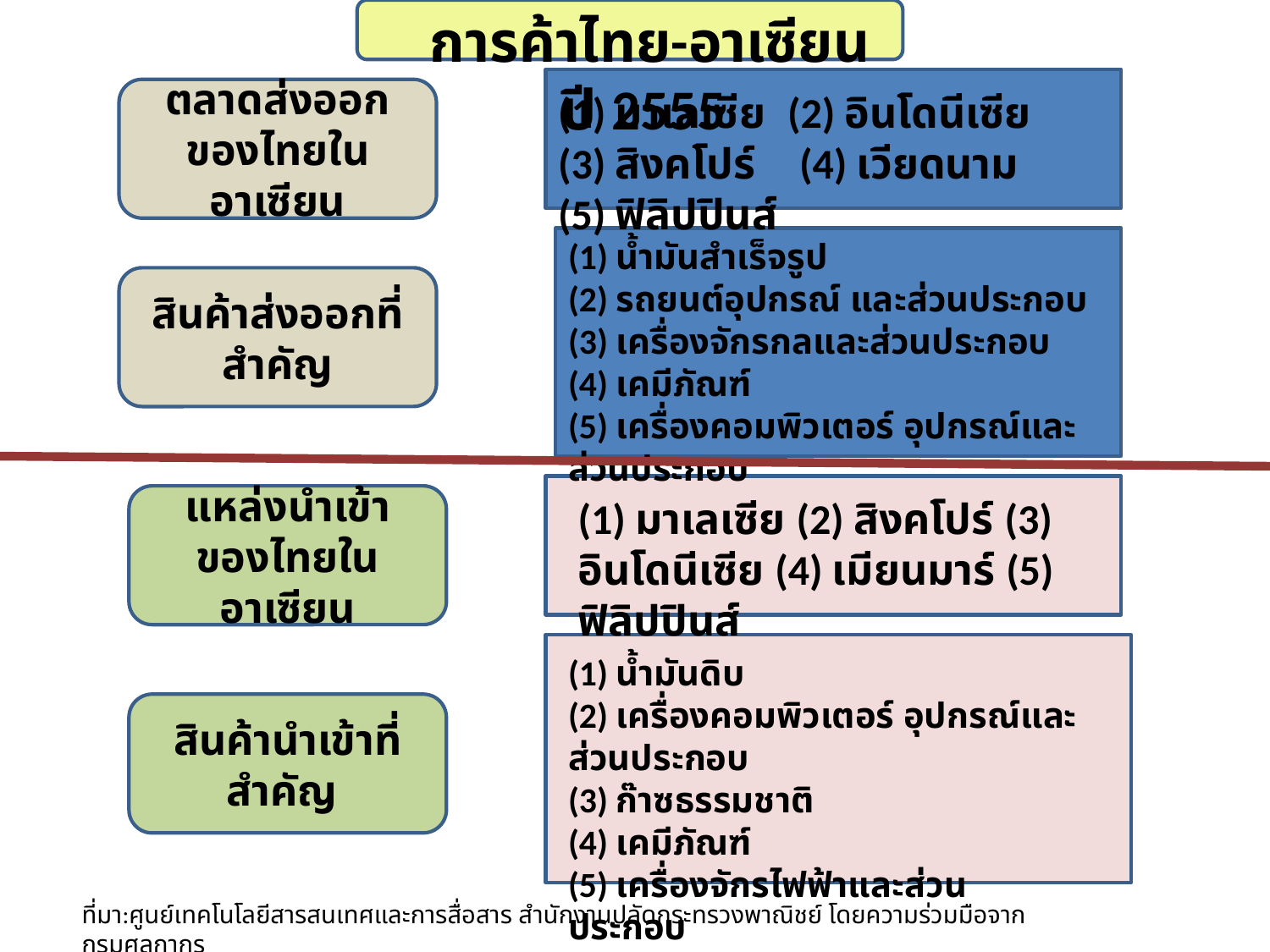

การค้าไทย-อาเซียน ปี 2555

ตลาดส่งออกของไทยในอาเซียน
(1) มาเลเซีย  (2) อินโดนีเซีย (3) สิงคโปร์    (4) เวียดนาม  (5) ฟิลิปปินส์

(1) น้ำมันสำเร็จรูป
(2) รถยนต์อุปกรณ์ และส่วนประกอบ
(3) เครื่องจักรกลและส่วนประกอบ
(4) เคมีภัณฑ์
(5) เครื่องคอมพิวเตอร์ อุปกรณ์และส่วนประกอบ

สินค้าส่งออกที่สำคัญ

แหล่งนำเข้าของไทยในอาเซียน
(1) มาเลเซีย (2) สิงคโปร์ (3) อินโดนีเซีย (4) เมียนมาร์ (5) ฟิลิปปินส์

(1) น้ำมันดิบ
(2) เครื่องคอมพิวเตอร์ อุปกรณ์และส่วนประกอบ
(3) ก๊าซธรรมชาติ
(4) เคมีภัณฑ์
(5) เครื่องจักรไฟฟ้าและส่วนประกอบ

สินค้านำเข้าที่สำคัญ
ที่มา:ศูนย์เทคโนโลยีสารสนเทศและการสื่อสาร สำนักงานปลัดกระทรวงพาณิชย์ โดยความร่วมมือจากกรมศุลกากร